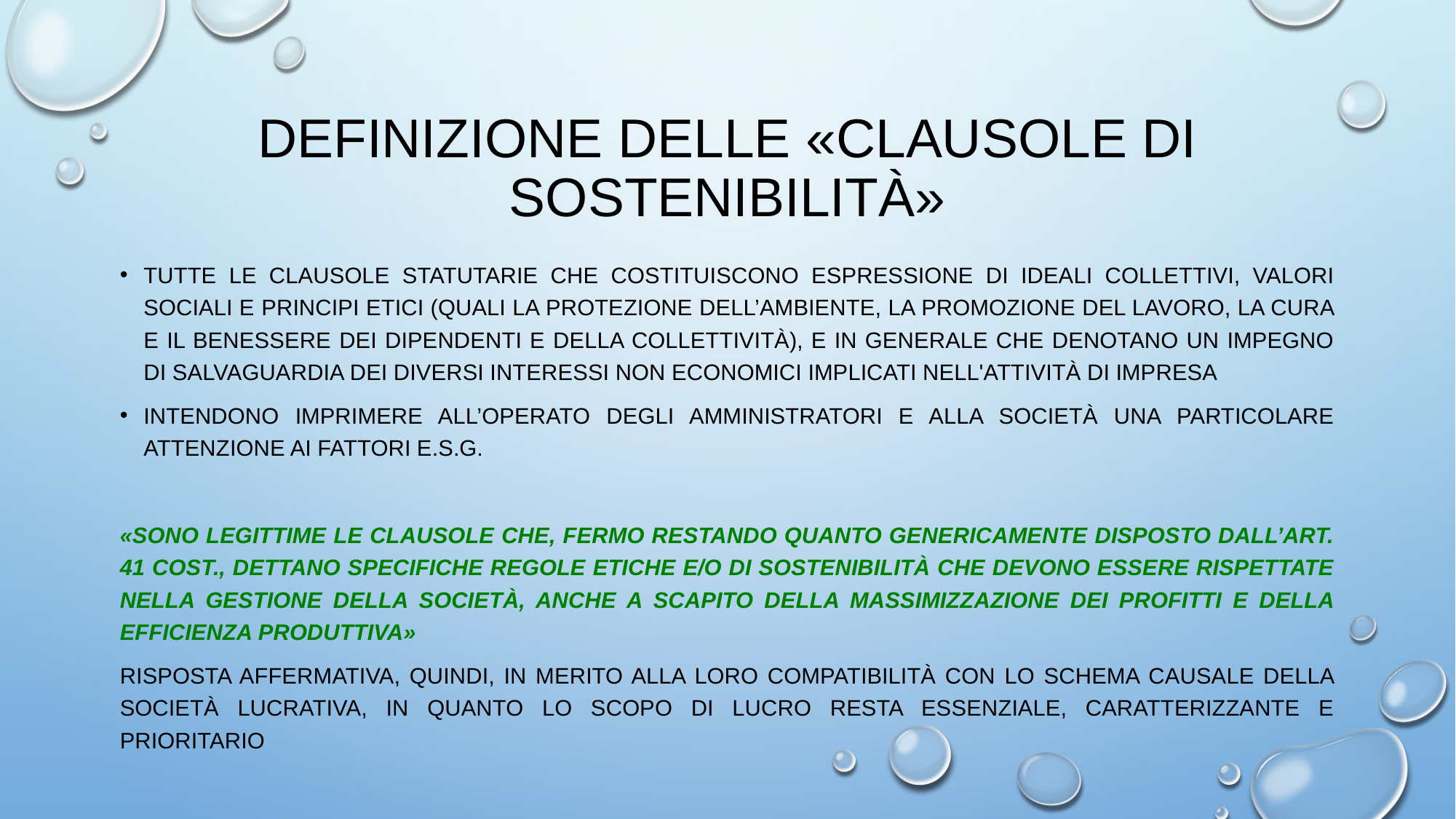

# Definizione delle «clausole di sostenibilità»
Tutte le clausole statutarie che costituiscono espressione di ideali collettivi, valori sociali e principi etici (quali la protezione dell’ambiente, la promozione del lavoro, la CURA E IL BENESSERE DEI DIPENDENTI E DELLA Collettività), E IN GENERALE che denotano UN IMPEGNO DI SALVAGUARDIA DEI DIVERSI interessi NON ECONOMICI IMPLICATI NELL'Attività DI IMPRESA
intendono imprimere all’operato degli amministratori e alla società una particolare attenzione ai fattori E.S.G.

«sono legittime le clausole che, fermo restando quanto genericamente disposto dall’art. 41 cost., dettano specifiche regole etiche e/o di sostenibilità che devono essere rispettate nella gestione della società, anche a scapito della massimizzazione dei profitti e della efficienza produttiva»
Risposta affermativa, quindi, in merito alla loro Compatibilità con lo schema causale della società lucrativa, in quanto lo scopo di lucro resta essenziale, caratterizzante e prioritario